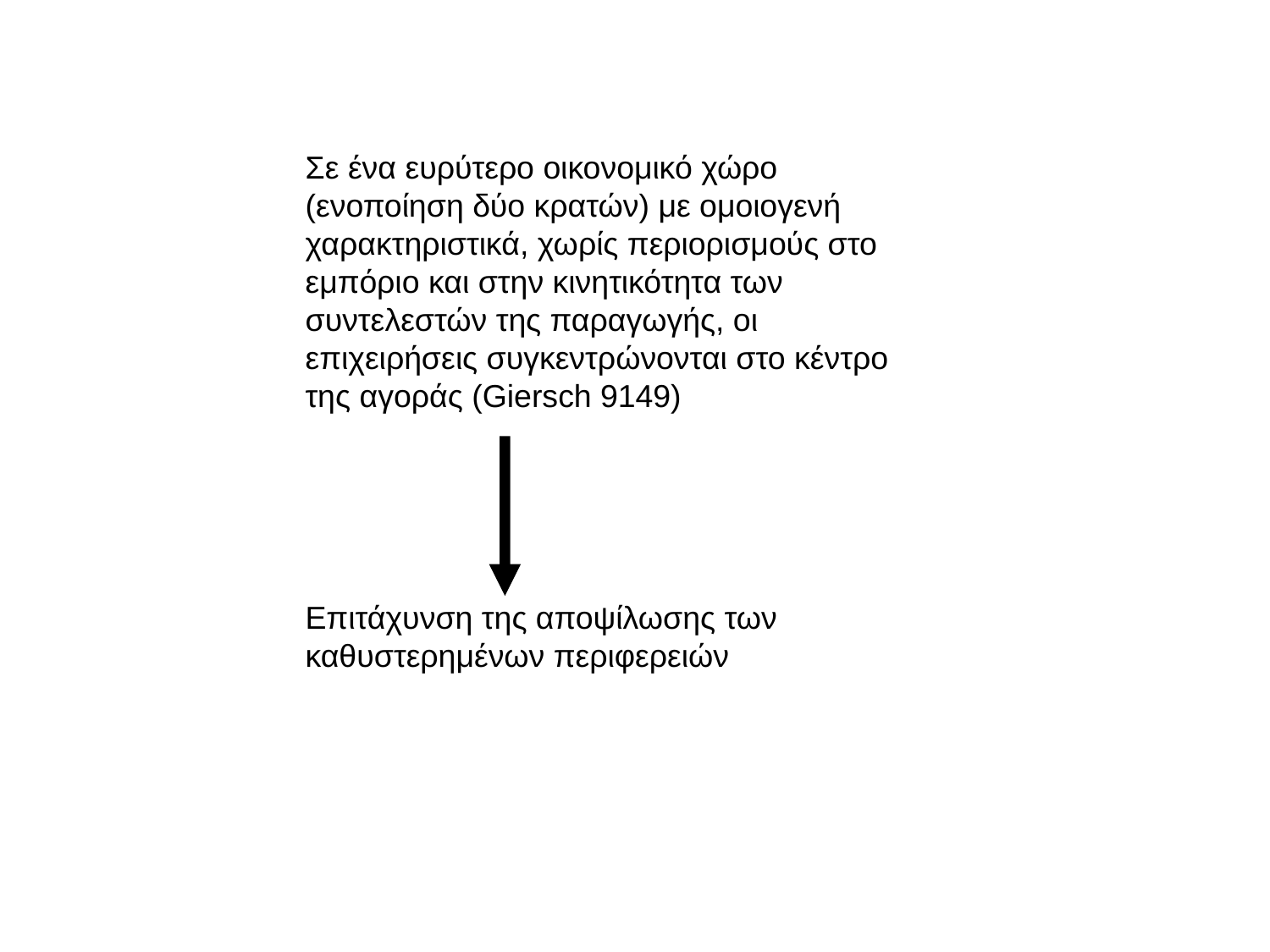

Σε ένα ευρύτερο οικονομικό χώρο (ενοποίηση δύο κρατών) με ομοιογενή χαρακτηριστικά, χωρίς περιορισμούς στο εμπόριο και στην κινητικότητα των συντελεστών της παραγωγής, οι επιχειρήσεις συγκεντρώνονται στο κέντρο της αγοράς (Giersch 9149)

	Επιτάχυνση της αποψίλωσης των καθυστερημένων περιφερειών

11